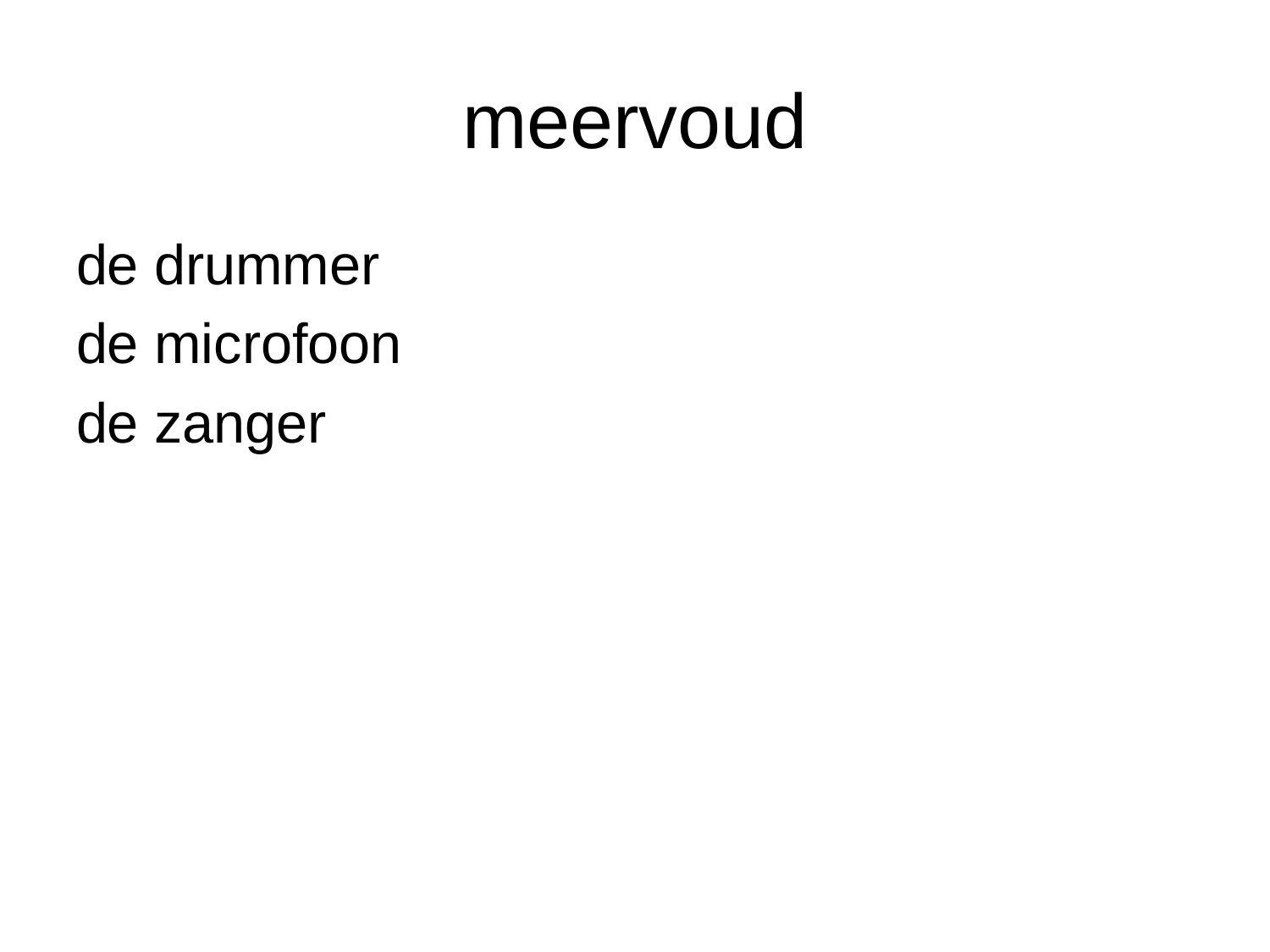

# meervoud
de drummer
de microfoon
de zanger